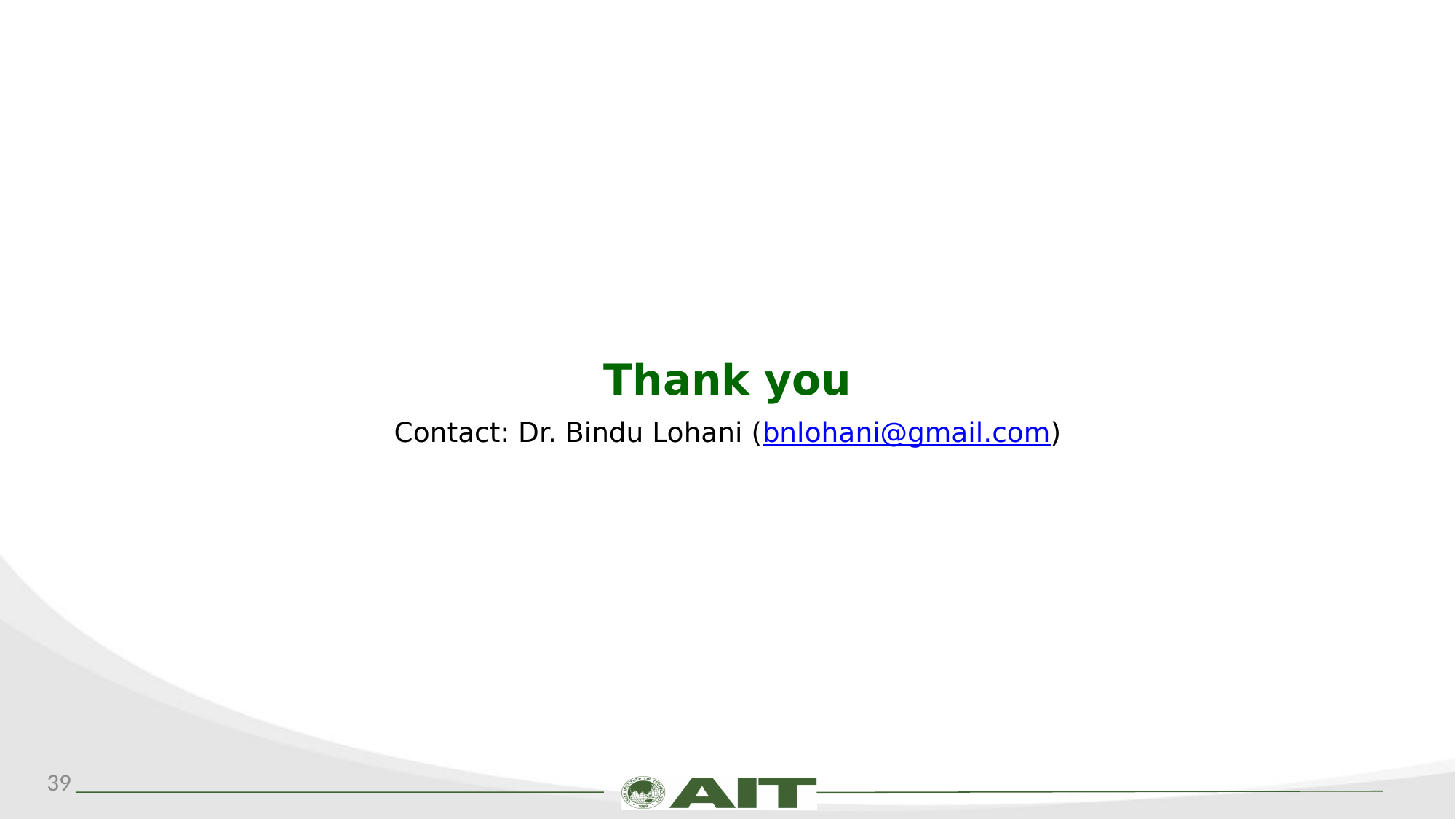

# Thank you
Contact: Dr. Bindu Lohani (bnlohani@gmail.com)

39